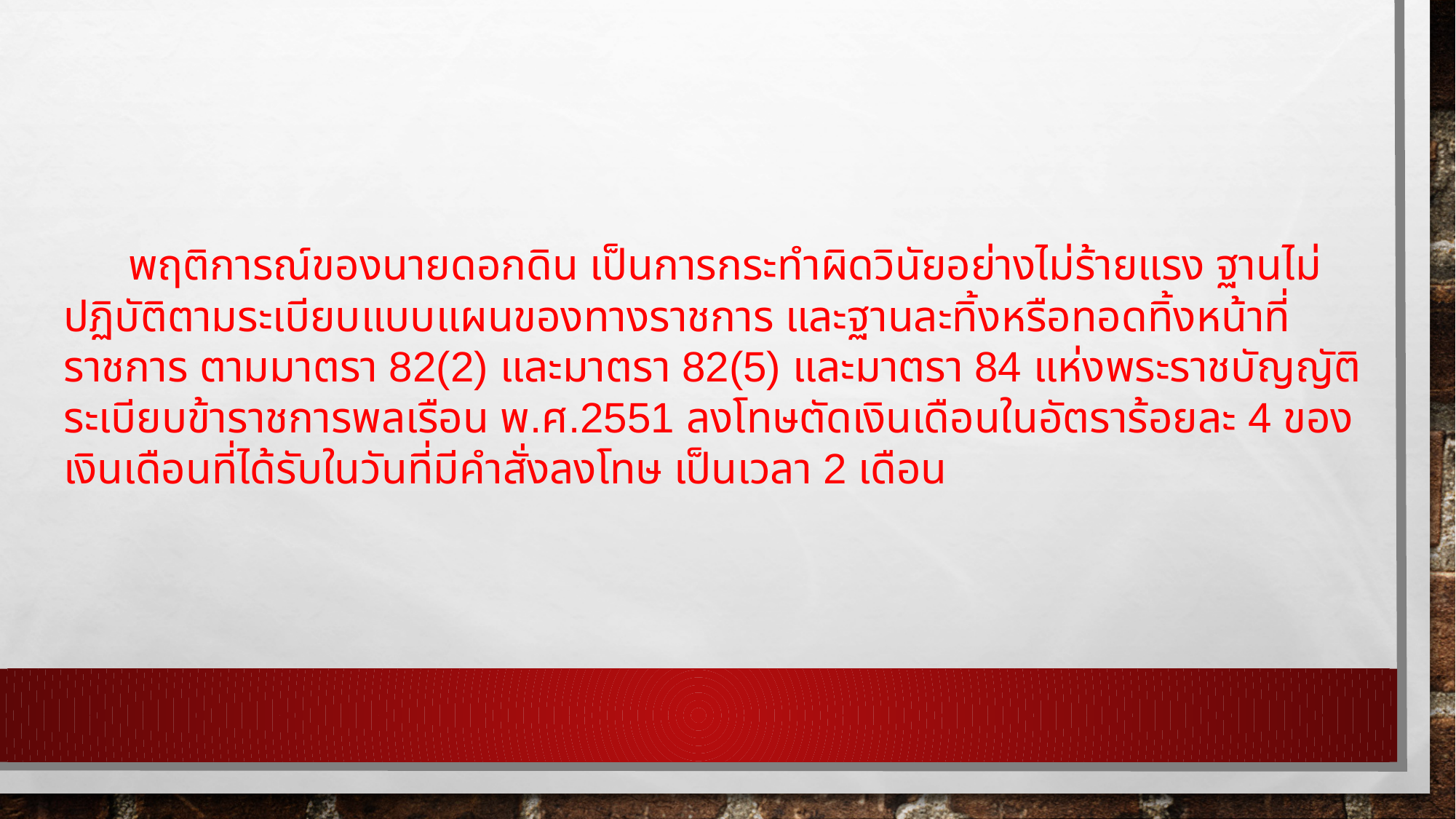

พฤติการณ์ของนายดอกดิน เป็นการกระทำผิดวินัยอย่างไม่ร้ายแรง ฐานไม่ปฏิบัติตามระเบียบแบบแผนของทางราชการ และฐานละทิ้งหรือทอดทิ้งหน้าที่ราชการ ตามมาตรา 82(2) และมาตรา 82(5) และมาตรา 84 แห่งพระราชบัญญัติระเบียบข้าราชการพลเรือน พ.ศ.2551 ลงโทษตัดเงินเดือนในอัตราร้อยละ 4 ของเงินเดือนที่ได้รับในวันที่มีคำสั่งลงโทษ เป็นเวลา 2 เดือน